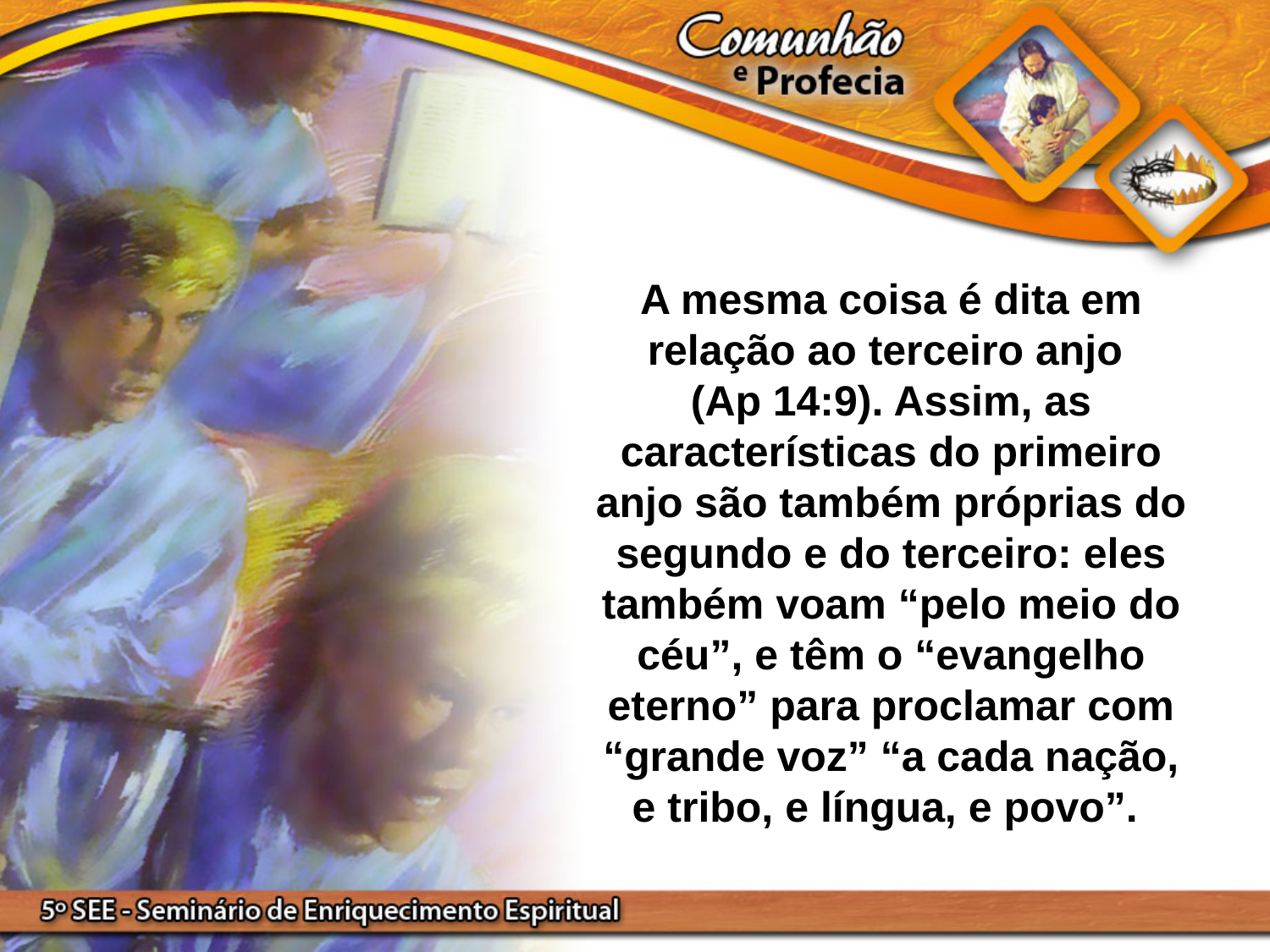

A mesma coisa é dita em relação ao terceiro anjo
(Ap 14:9). Assim, as características do primeiro anjo são também próprias do segundo e do terceiro: eles também voam “pelo meio do céu”, e têm o “evangelho eterno” para proclamar com “grande voz” “a cada nação, e tribo, e língua, e povo”.